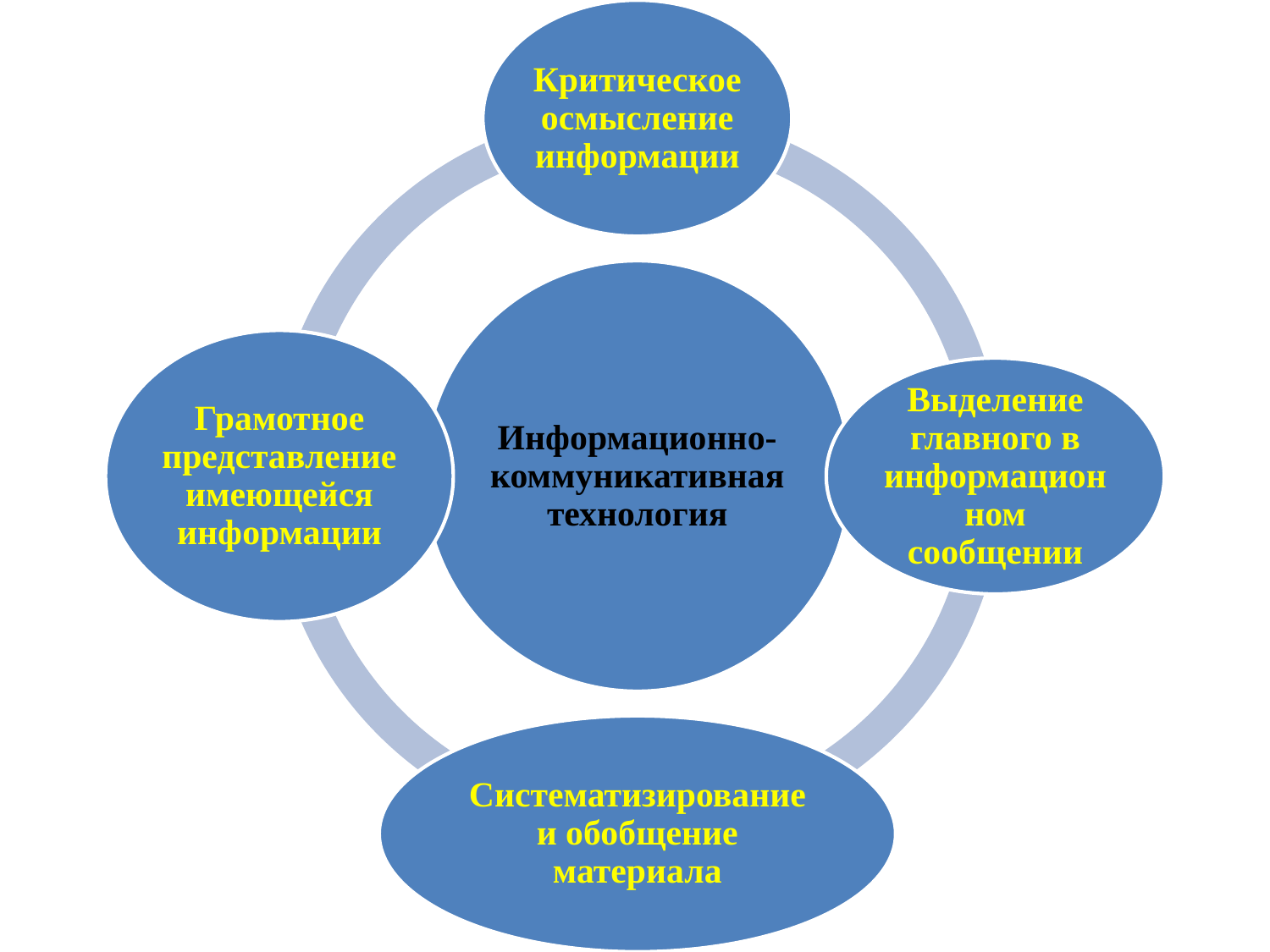

Информационно-коммуникативная технология
Критическое осмысление информации
Выделение главного в информационном сообщении
Систематизирование и обобщение материала
Грамотное представление имеющейся информации